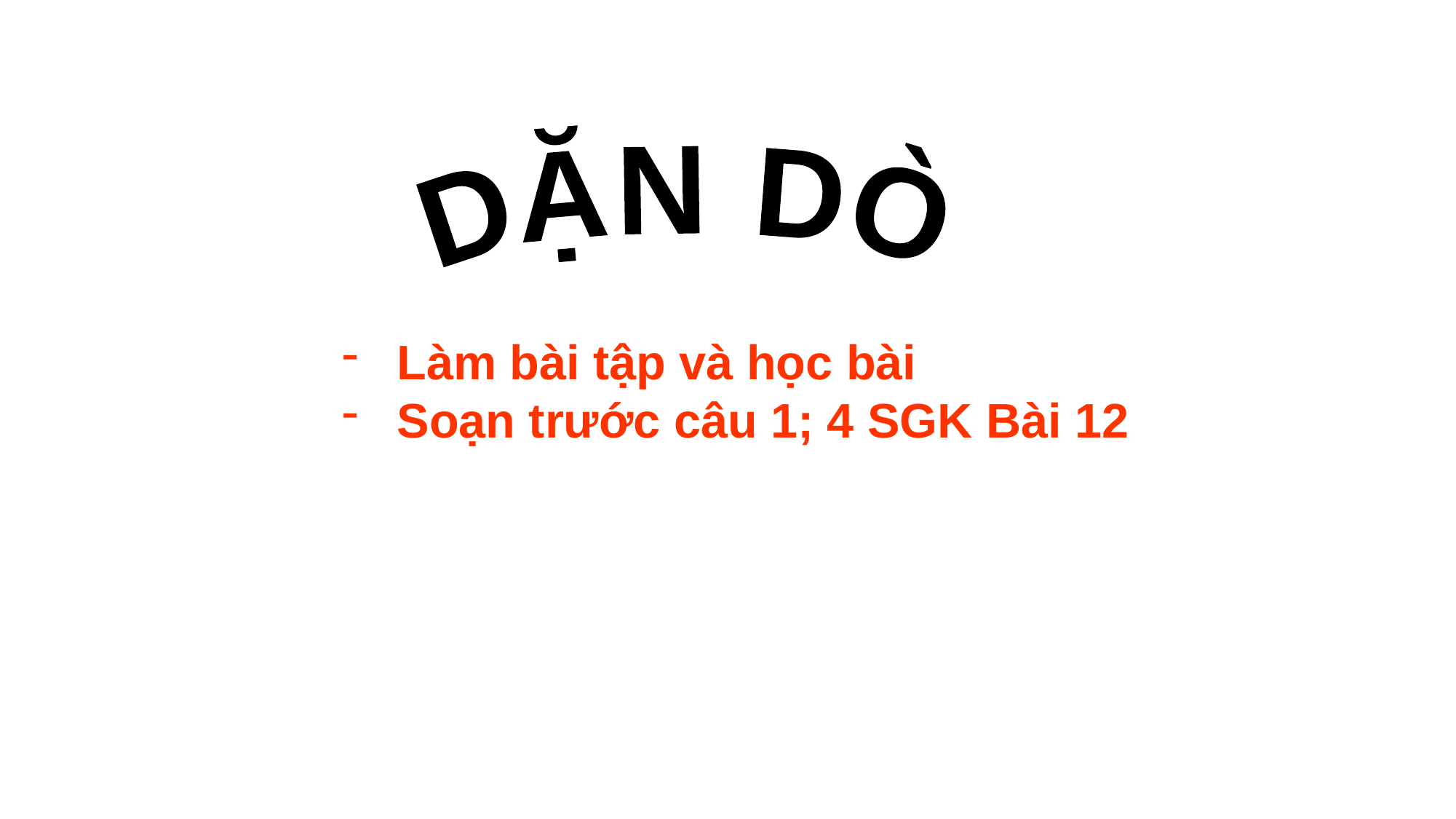

DẶN DÒ
Làm bài tập và học bài
Soạn trước câu 1; 4 SGK Bài 12